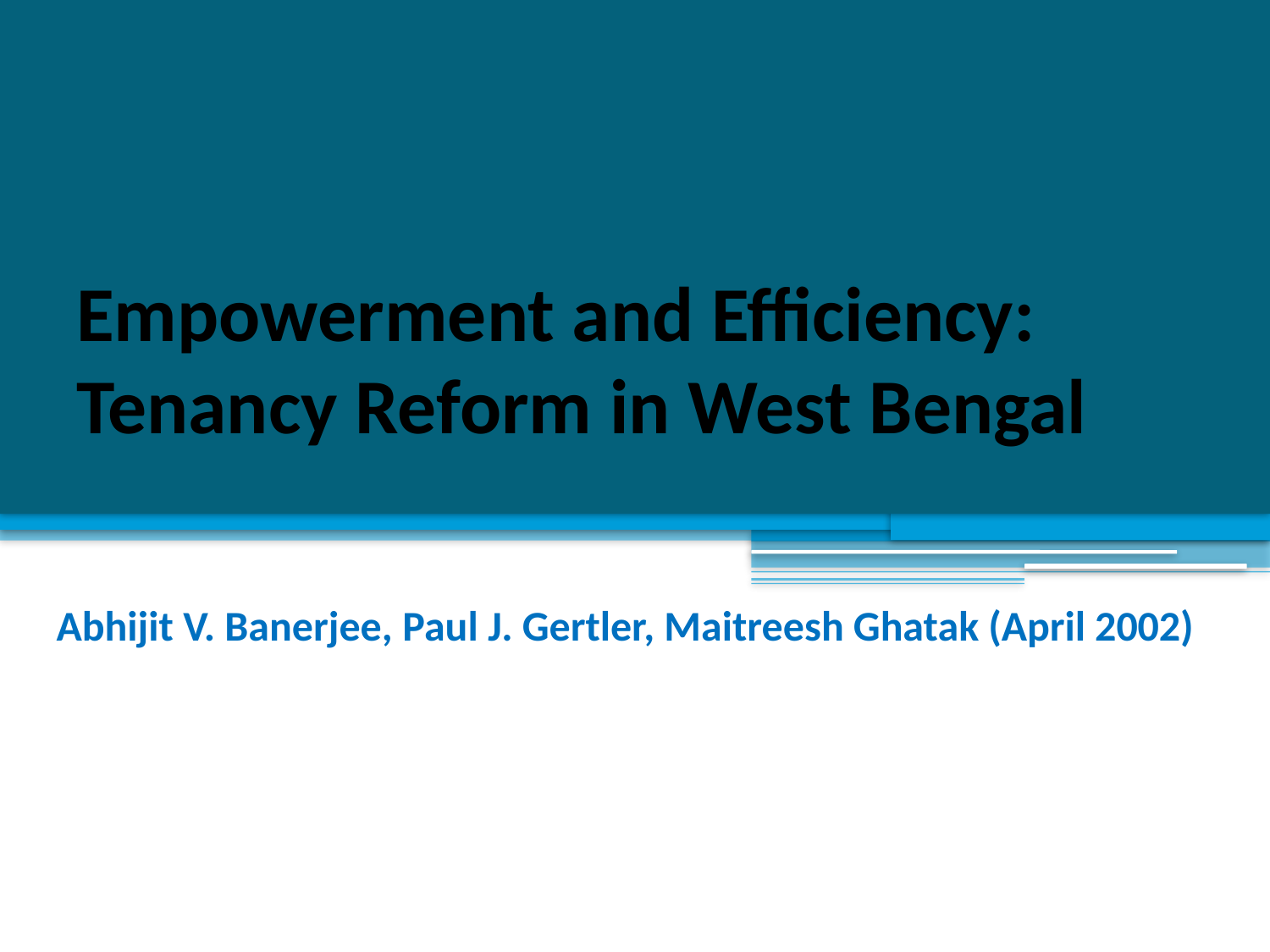

# Empowerment and Efficiency: Tenancy Reform in West Bengal
Abhijit V. Banerjee, Paul J. Gertler, Maitreesh Ghatak (April 2002)